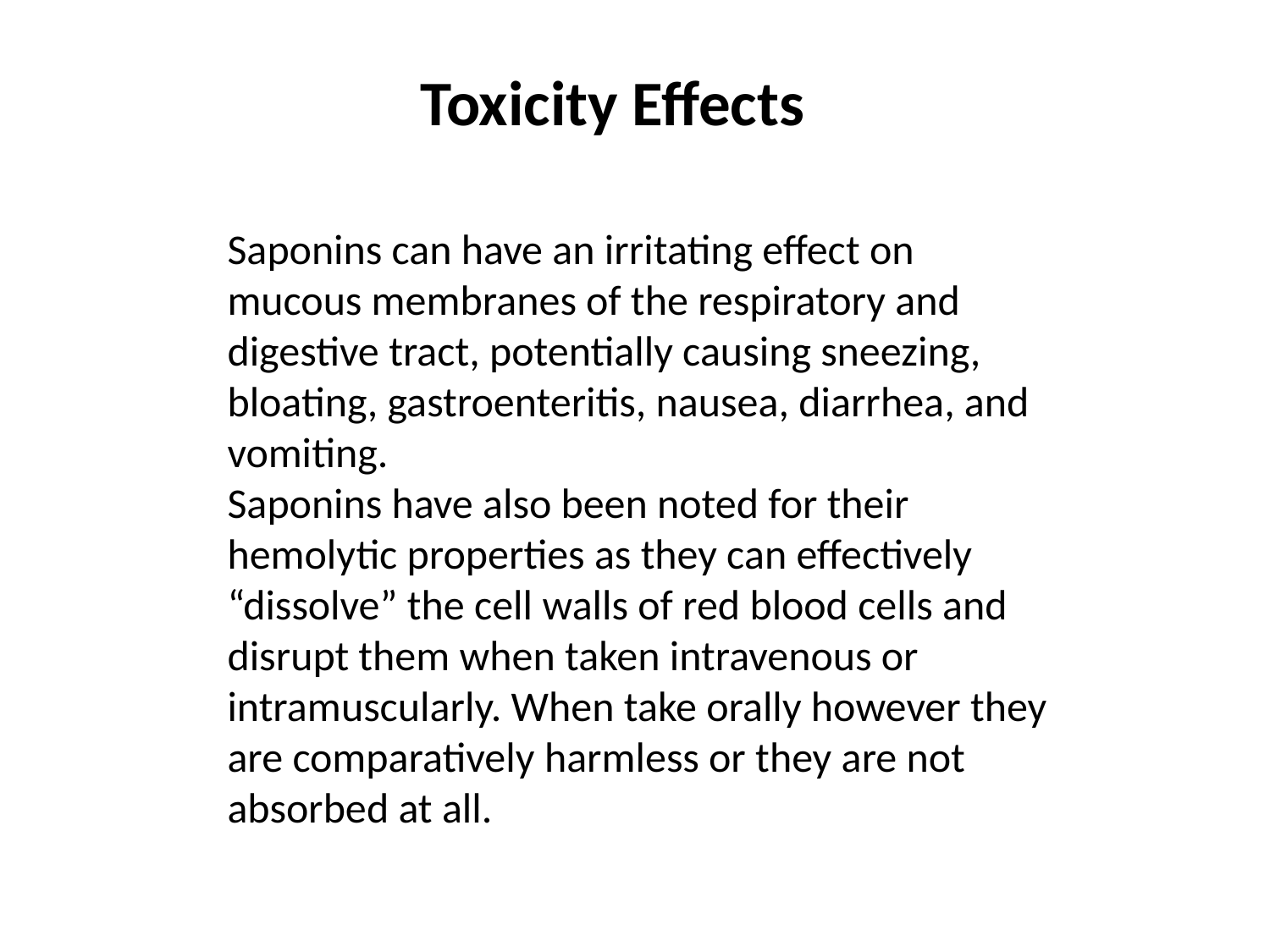

Toxicity Effects
Saponins can have an irritating effect on mucous membranes of the respiratory and digestive tract, potentially causing sneezing, bloating, gastroenteritis, nausea, diarrhea, and vomiting.
Saponins have also been noted for their hemolytic properties as they can effectively “dissolve” the cell walls of red blood cells and disrupt them when taken intravenous or intramuscularly. When take orally however they are comparatively harmless or they are not absorbed at all.